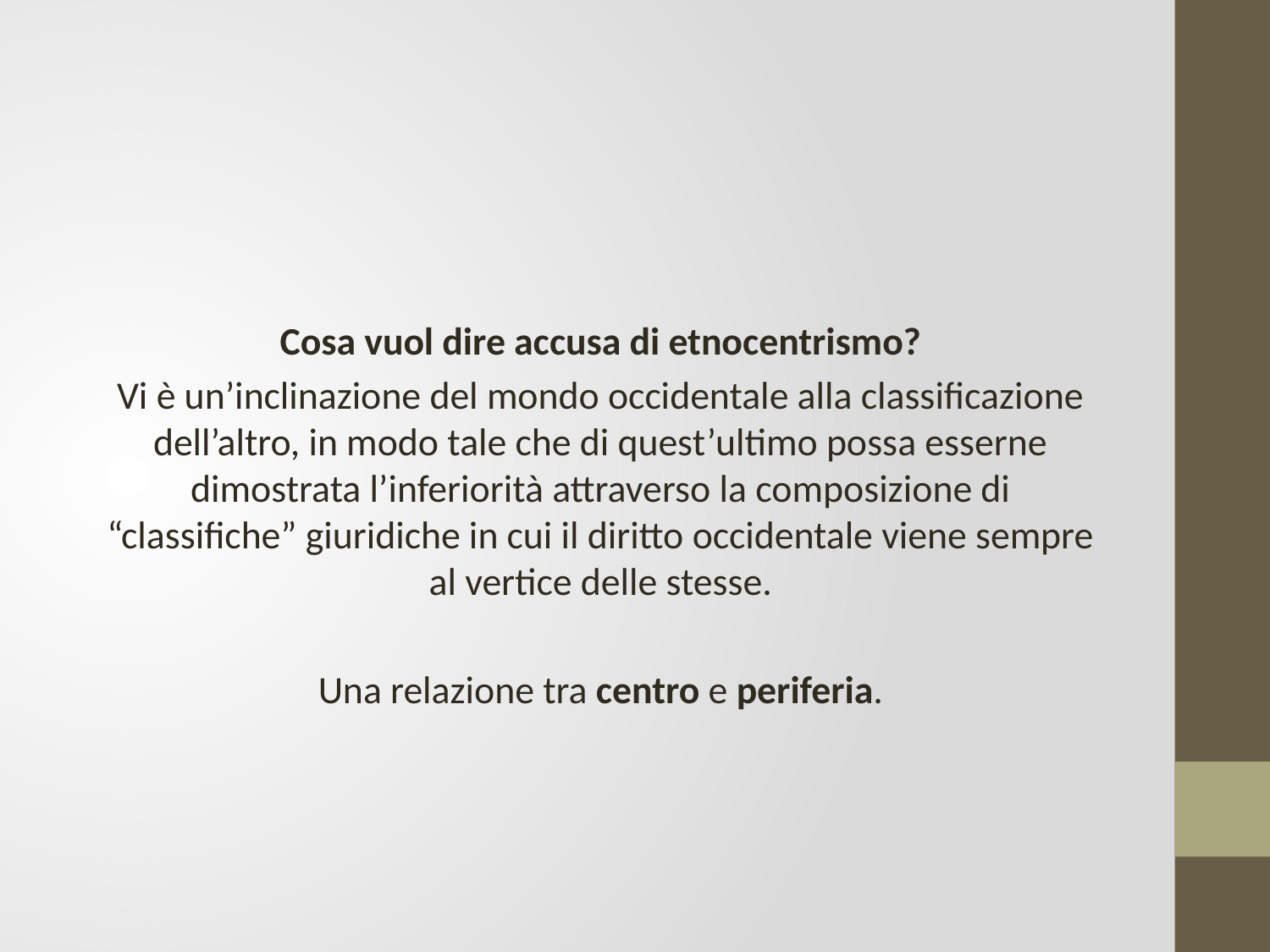

Cosa vuol dire accusa di etnocentrismo?
Vi è un’inclinazione del mondo occidentale alla classificazione dell’altro, in modo tale che di quest’ultimo possa esserne dimostrata l’inferiorità attraverso la composizione di “classifiche” giuridiche in cui il diritto occidentale viene sempre al vertice delle stesse.

Una relazione tra centro e periferia.